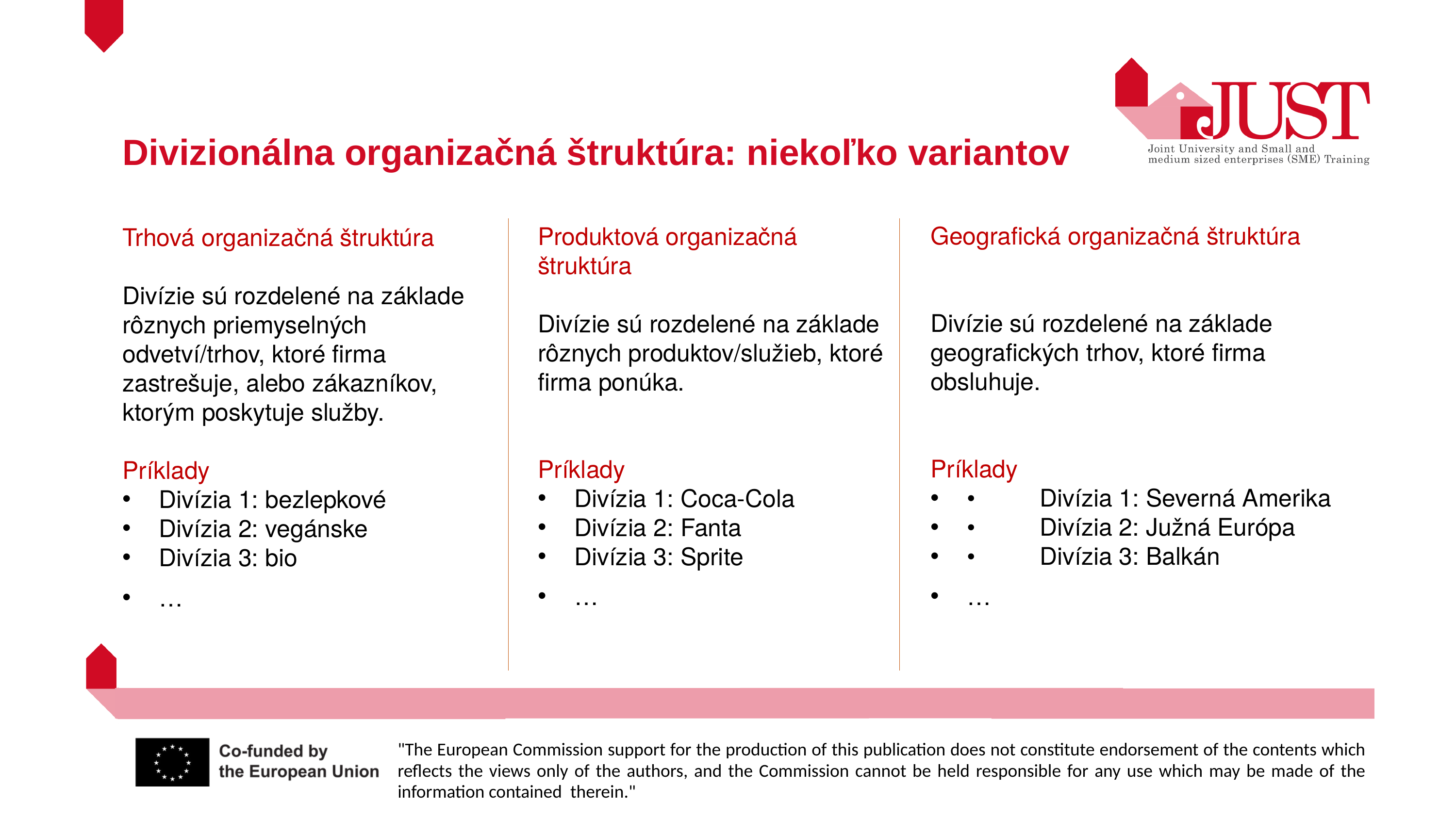

Divizionálna organizačná štruktúra: niekoľko variantov
Geografická organizačná štruktúra

Divízie sú rozdelené na základe geografických trhov, ktoré firma obsluhuje.

Príklady
•	Divízia 1: Severná Amerika
•	Divízia 2: Južná Európa
•	Divízia 3: Balkán

…
Produktová organizačná štruktúra

Divízie sú rozdelené na základe rôznych produktov/služieb, ktoré firma ponúka.

Príklady
Divízia 1: Coca-Cola
Divízia 2: Fanta
Divízia 3: Sprite

…
Trhová organizačná štruktúra

Divízie sú rozdelené na základe rôznych priemyselných odvetví/trhov, ktoré firma zastrešuje, alebo zákazníkov, ktorým poskytuje služby.

Príklady
Divízia 1: bezlepkové
Divízia 2: vegánske
Divízia 3: bio

…